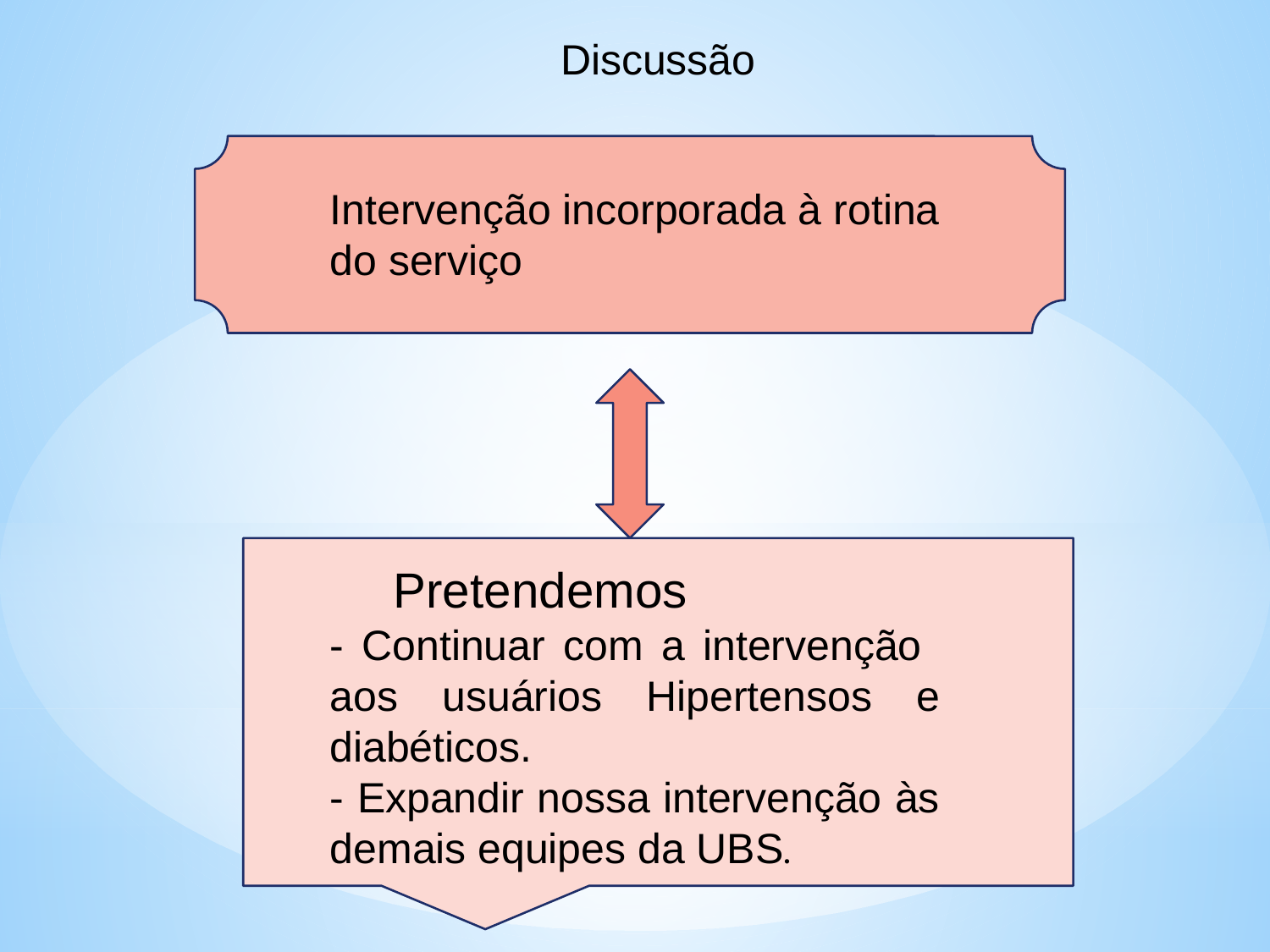

Discussão

Intervenção incorporada à rotina do serviço

Pretendemos
- Continuar com a intervenção  aos usuários Hipertensos e diabéticos.
- Expandir nossa intervenção às demais equipes da UBS.